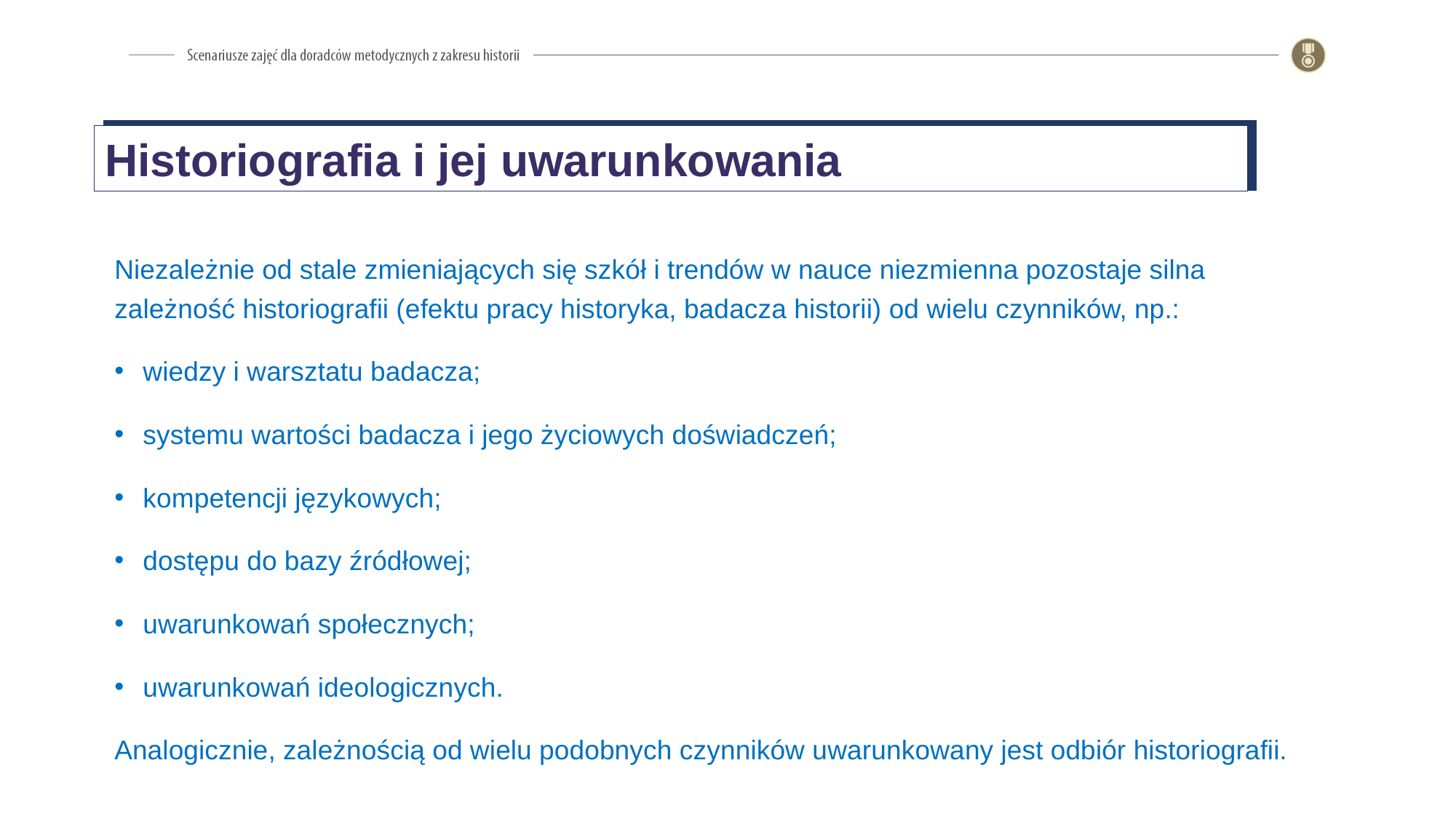

Historiografia i jej uwarunkowania
Niezależnie od stale zmieniających się szkół i trendów w nauce niezmienna pozostaje silna zależność historiografii (efektu pracy historyka, badacza historii) od wielu czynników, np.:
wiedzy i warsztatu badacza;
systemu wartości badacza i jego życiowych doświadczeń;
kompetencji językowych;
dostępu do bazy źródłowej;
uwarunkowań społecznych;
uwarunkowań ideologicznych.
Analogicznie, zależnością od wielu podobnych czynników uwarunkowany jest odbiór historiografii.